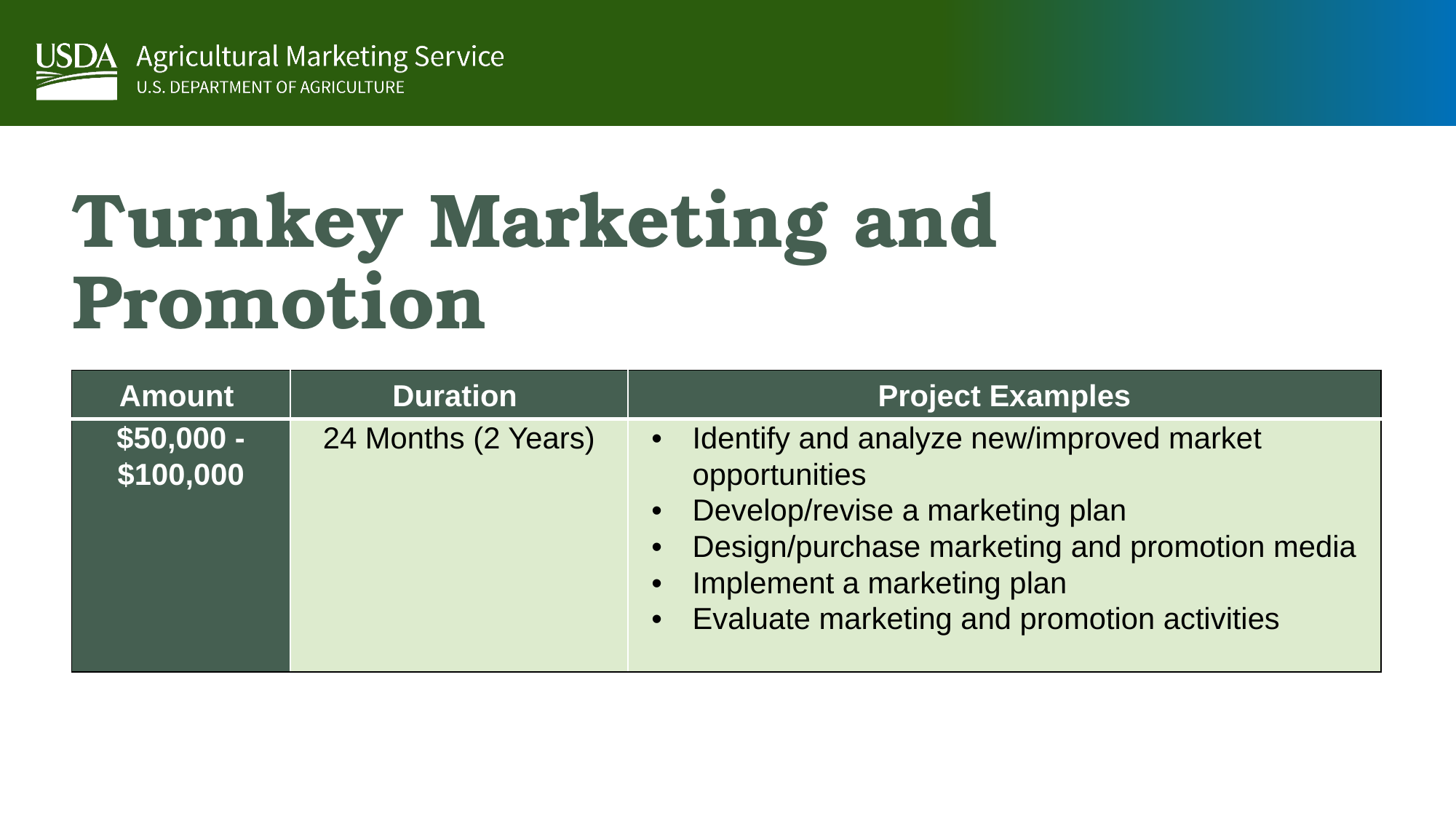

# Turnkey Marketing and Promotion
| Amount | Duration | Project Examples |
| --- | --- | --- |
| $50,000 - $100,000 | 24 Months (2 Years) | Identify and analyze new/improved market opportunities Develop/revise a marketing plan Design/purchase marketing and promotion media Implement a marketing plan Evaluate marketing and promotion activities |